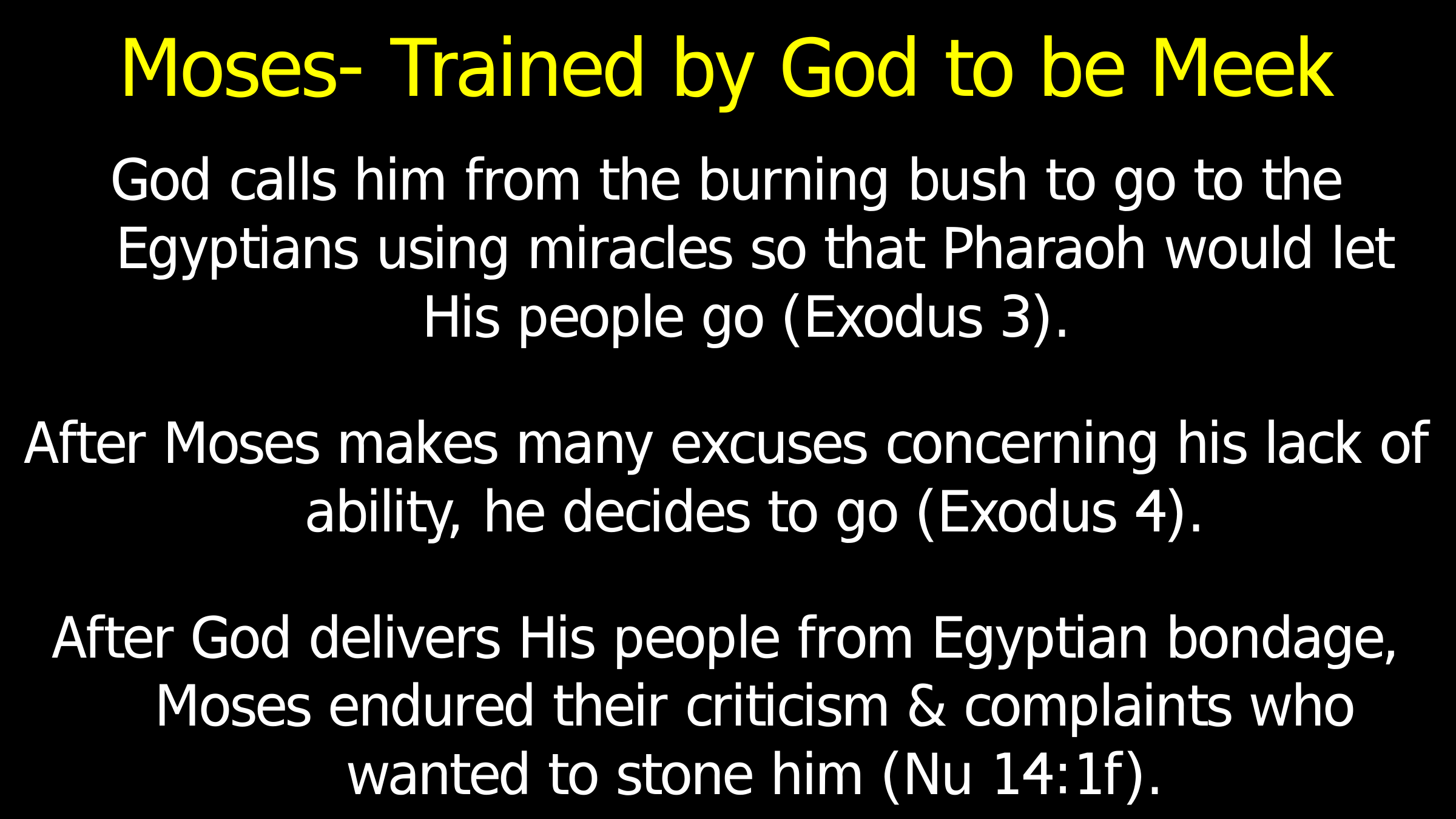

# Moses- Trained by God to be Meek
God calls him from the burning bush to go to the Egyptians using miracles so that Pharaoh would let His people go (Exodus 3).

After Moses makes many excuses concerning his lack of ability, he decides to go (Exodus 4).

After God delivers His people from Egyptian bondage, Moses endured their criticism & complaints who wanted to stone him (Nu 14:1f).